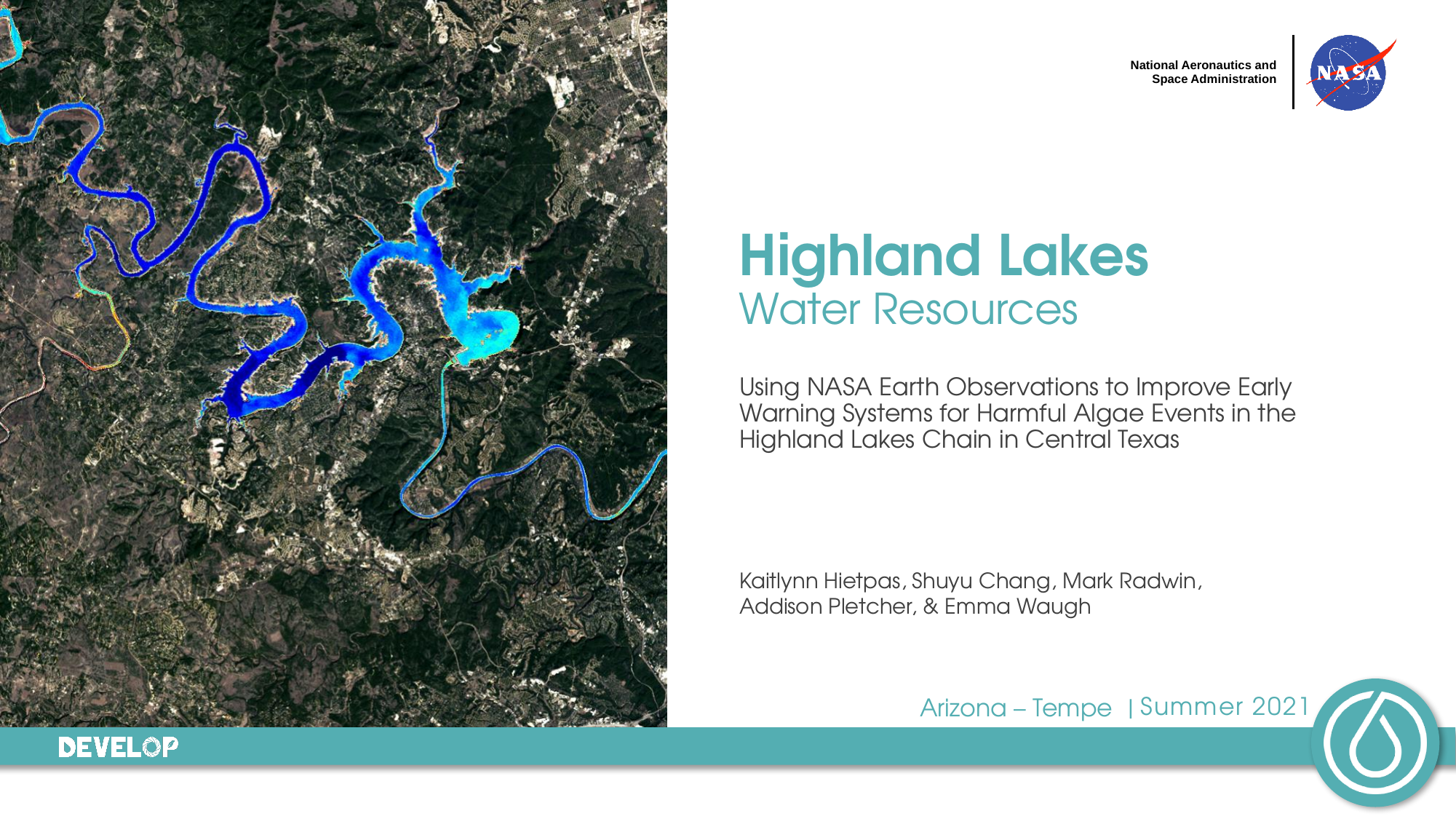

Highland Lakes
Water Resources
Using NASA Earth Observations to Improve Early Warning Systems for Harmful Algae Events in the Highland Lakes Chain in Central Texas
Kaitlynn Hietpas, Shuyu Chang, Mark Radwin, Addison Pletcher, & Emma Waugh
                                 Arizona – Tempe